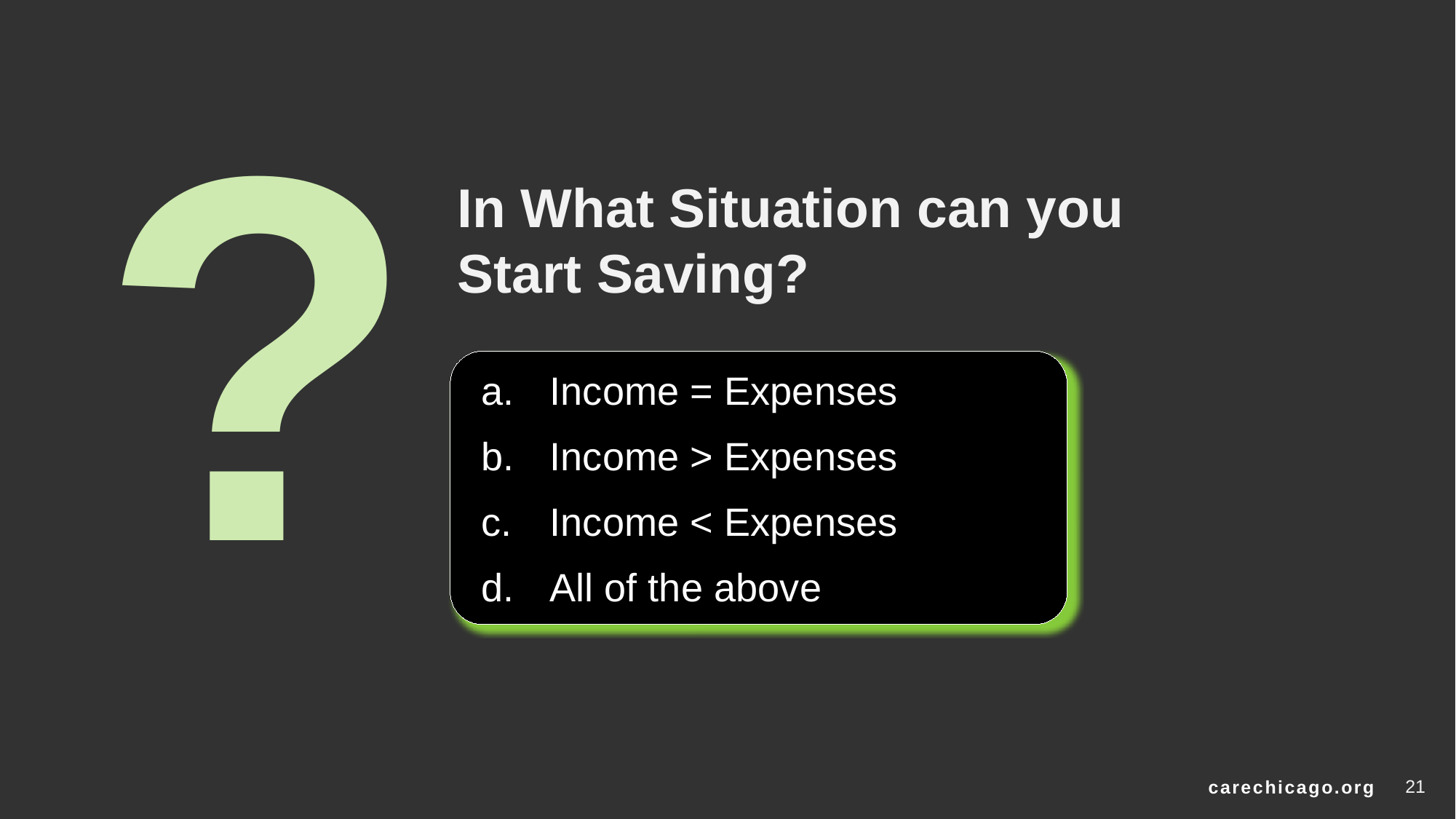

?
In What Situation can you Start Saving?

Income = Expenses
Income > Expenses
Income < Expenses
All of the above
21